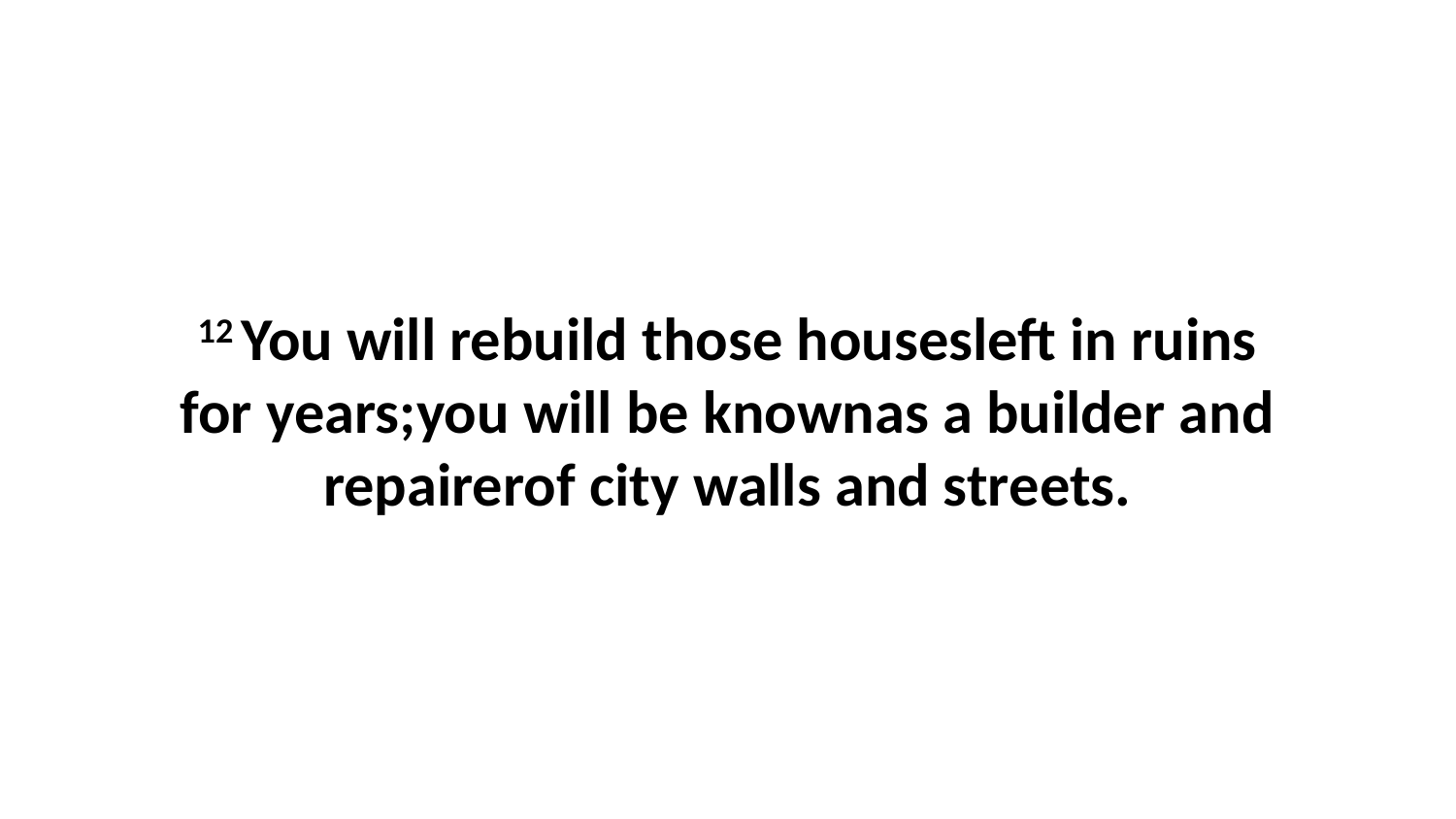

12 You will rebuild those housesleft in ruins for years;you will be knownas a builder and repairerof city walls and streets.